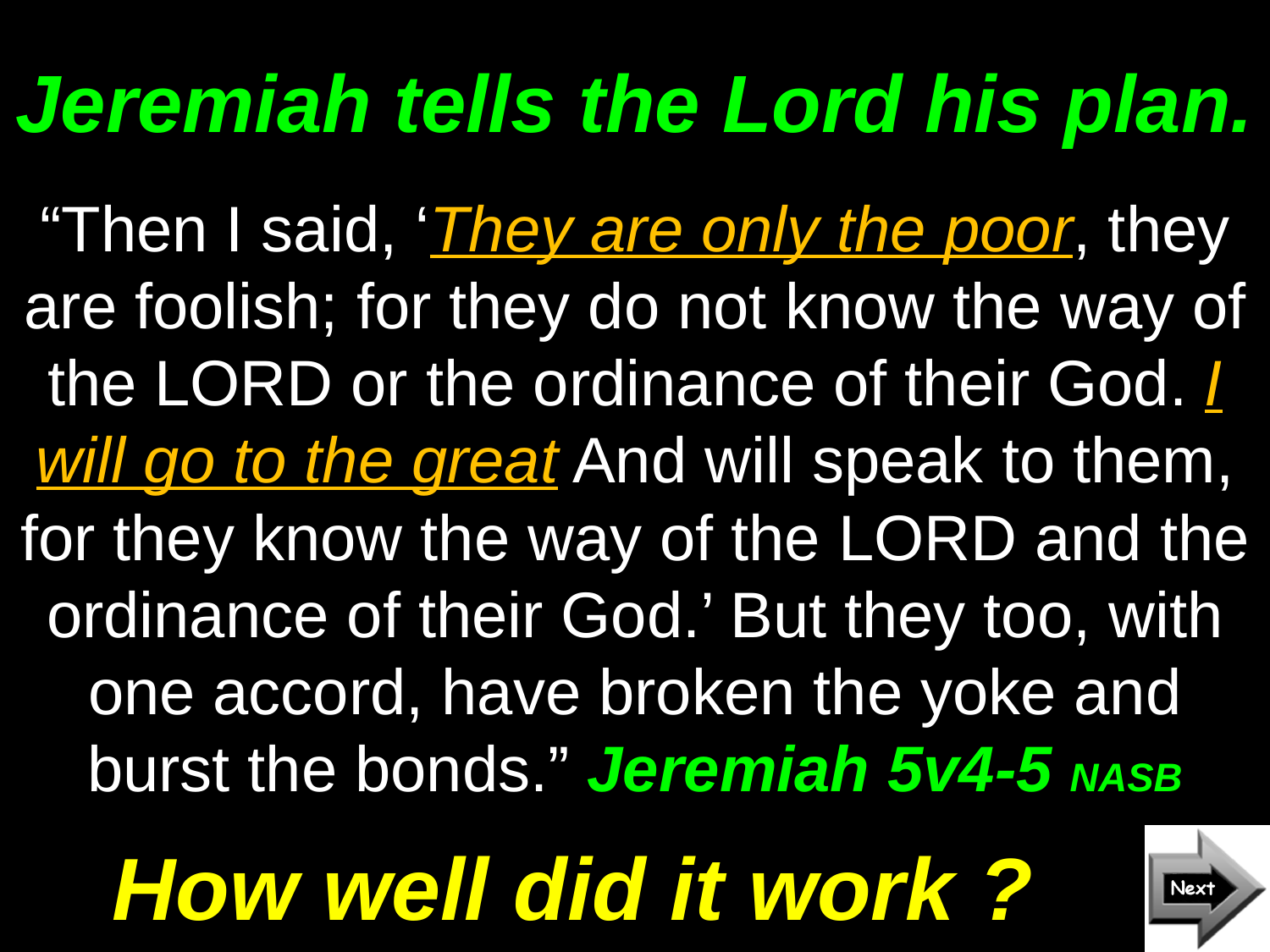

# Jeremiah tells the Lord his plan.
“Then I said, ‘They are only the poor, they are foolish; for they do not know the way of the LORD or the ordinance of their God. I will go to the great And will speak to them, for they know the way of the LORD and the ordinance of their God.’ But they too, with one accord, have broken the yoke and burst the bonds.” Jeremiah 5v4-5 NASB
How well did it work ?